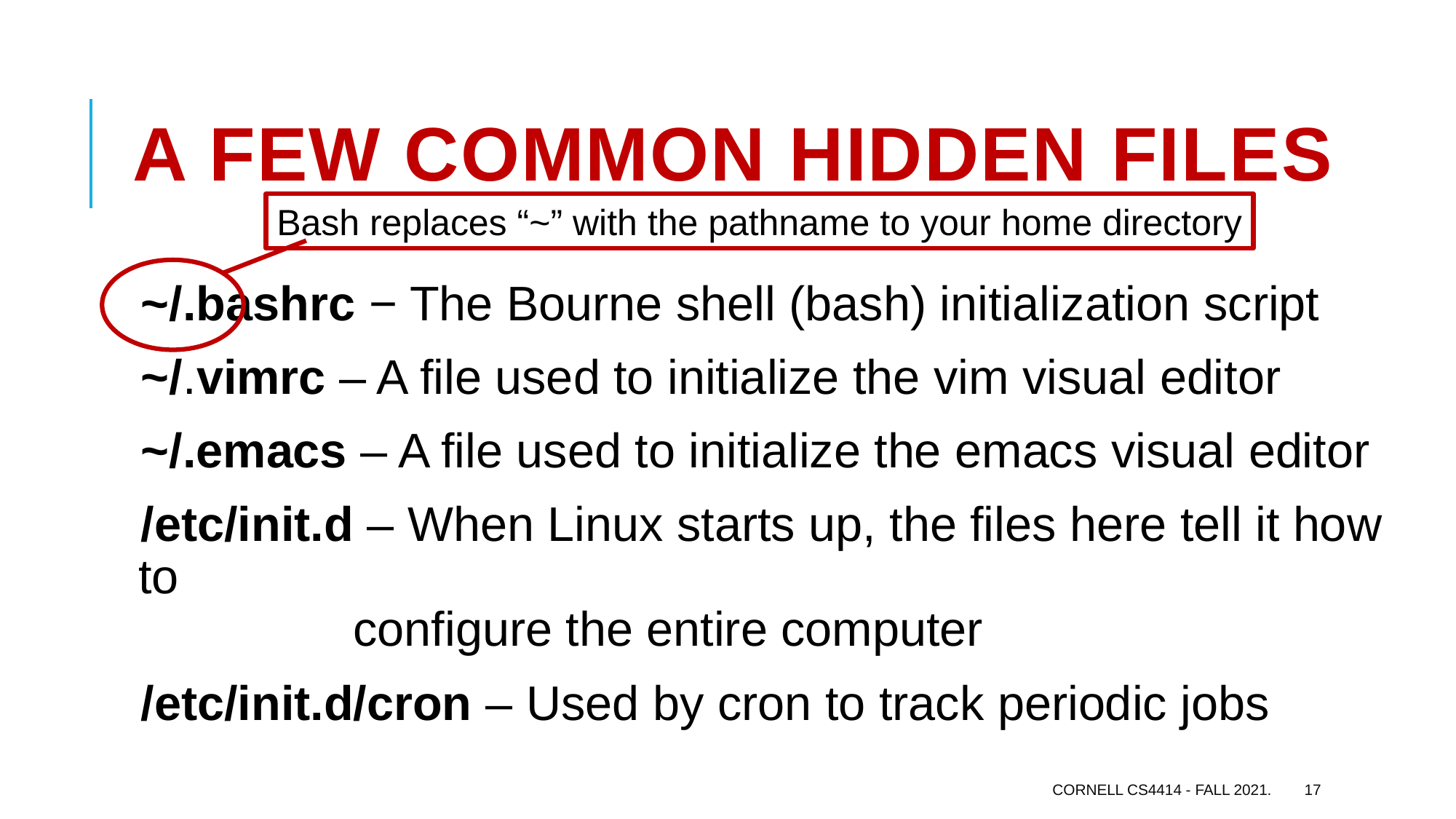

# A few common hidden files
Bash replaces “~” with the pathname to your home directory

~/.bashrc − The Bourne shell (bash) initialization script
~/.vimrc – A file used to initialize the vim visual editor
~/.emacs – A file used to initialize the emacs visual editor
/etc/init.d – When Linux starts up, the files here tell it how to
                configure the entire computer
/etc/init.d/cron – Used by cron to track periodic jobs

Cornell CS4414 - Fall 2021.
17